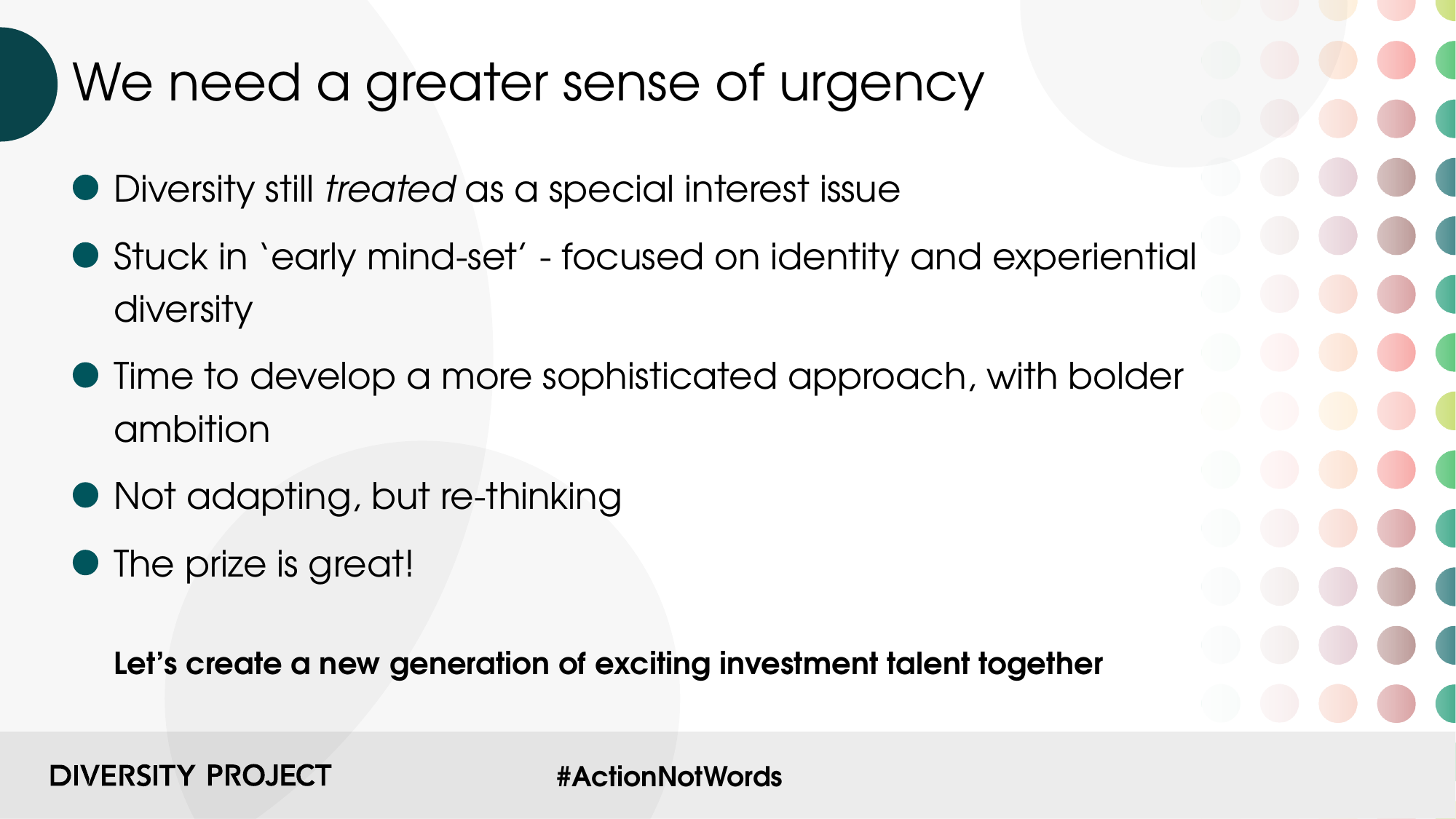

# We need a greater sense of urgency
Diversity still treated as a special interest issue
Stuck in ‘early mind-set’ - focused on identity and experiential diversity
Time to develop a more sophisticated approach, with bolder ambition
Not adapting, but re-thinking
The prize is great!
Let’s create a new generation of exciting investment talent together